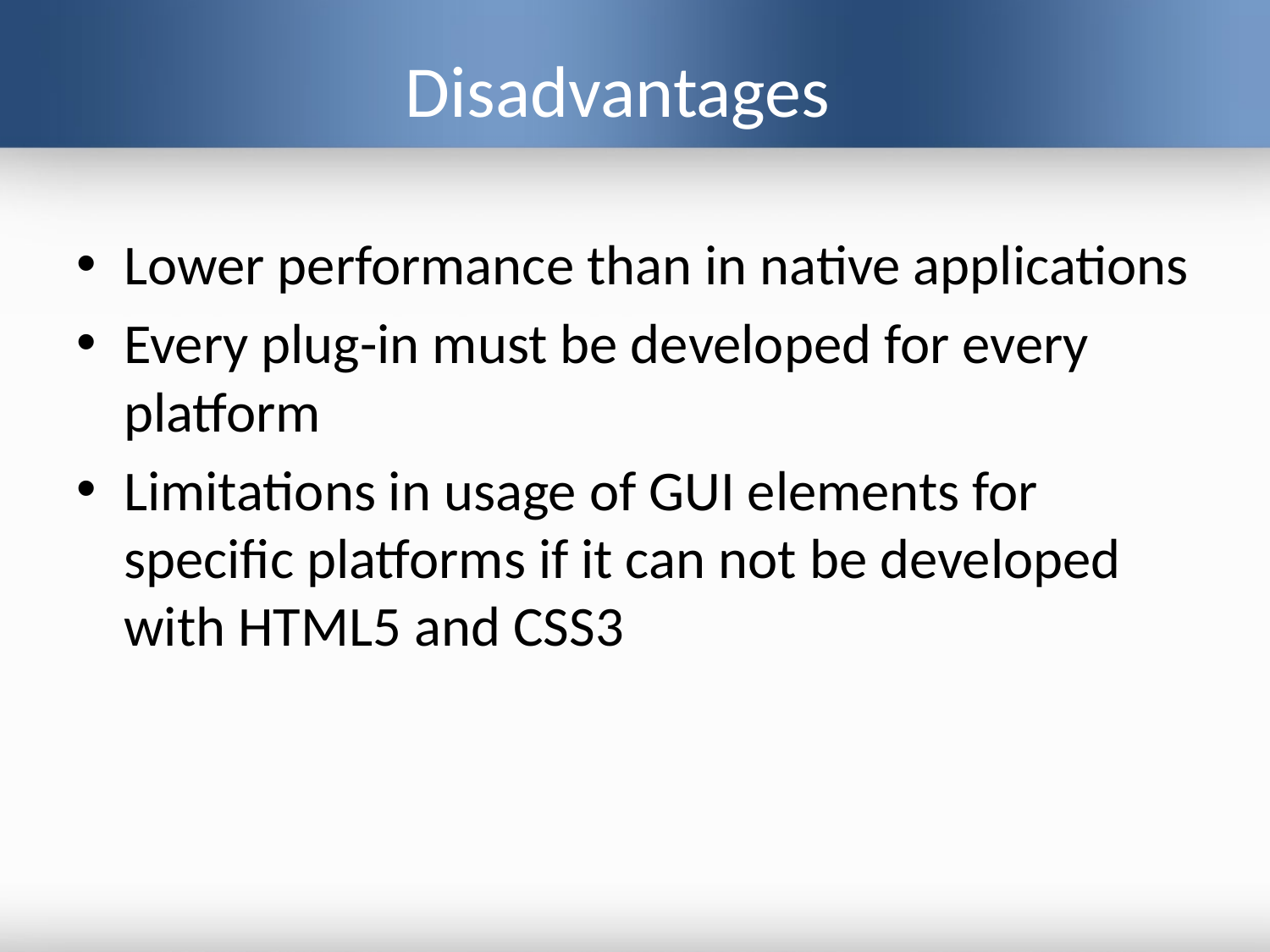

# Disadvantages
Lower performance than in native applications
Every plug-in must be developed for every platform
Limitations in usage of GUI elements for specific platforms if it can not be developed with HTML5 and CSS3